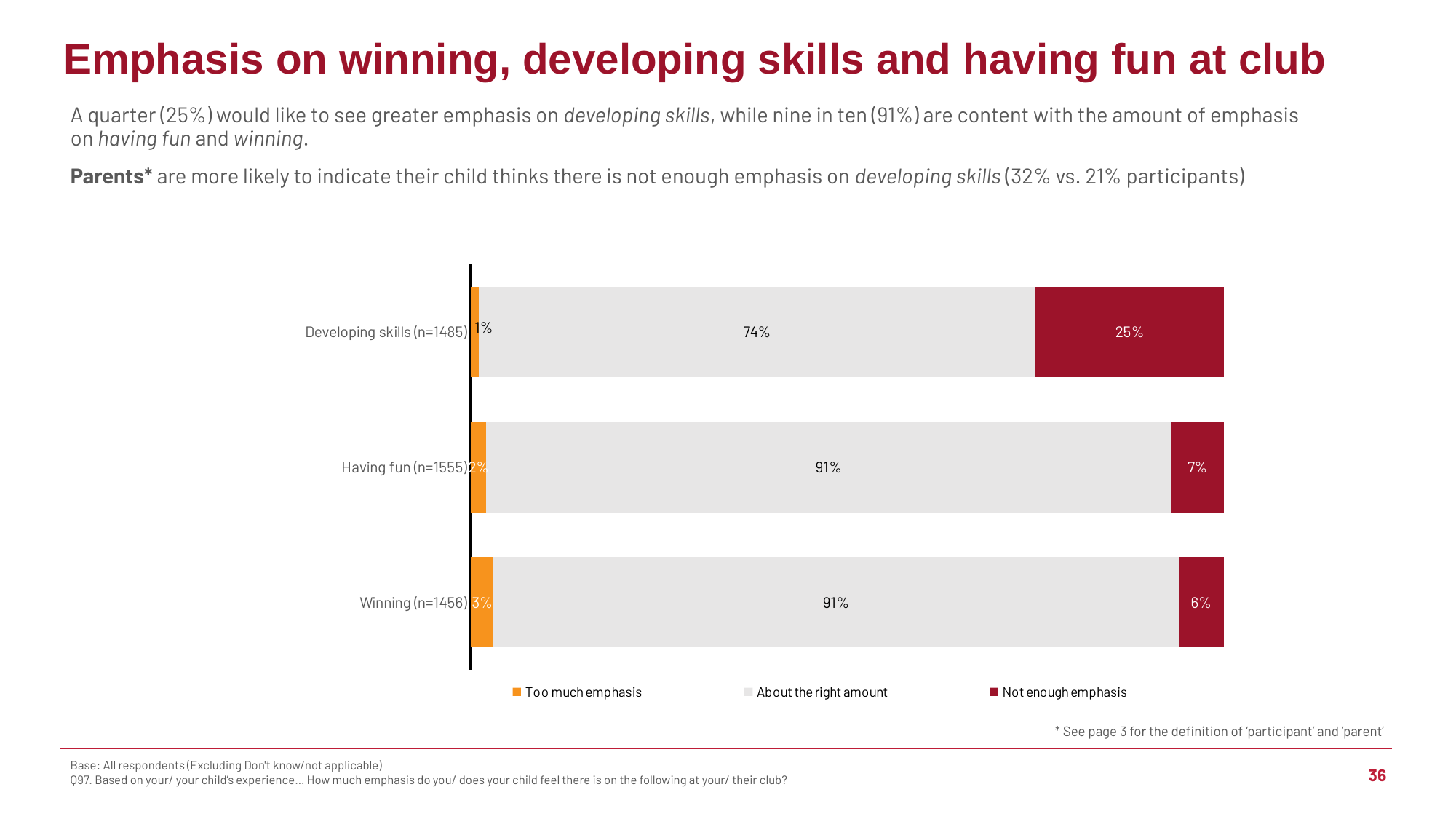

Emphasis on winning, developing skills and having fun at club
A quarter (25%) would like to see greater emphasis on developing skills, while nine in ten (91%) are content with the amount of emphasis on having fun and winning.
Parents* are more likely to indicate their child thinks there is not enough emphasis on developing skills (32% vs. 21% participants)

### Chart

| Category | Too much emphasis | About the right amount | Not enough emphasis |
|---|---|---|---|
| Developing skills (n=1485) | 0.01 | 0.74 | 0.25 |
| Having fun (n=1555) | 0.02 | 0.91 | 0.07 |
| Winning (n=1456) | 0.03 | 0.91 | 0.06 |
* See page 3 for the definition of ‘participant’ and ‘parent’
Base: All respondents (Excluding Don't know/not applicable)
Q97. Based on your/ your child’s experience… How much emphasis do you/ does your child feel there is on the following at your/ their club?